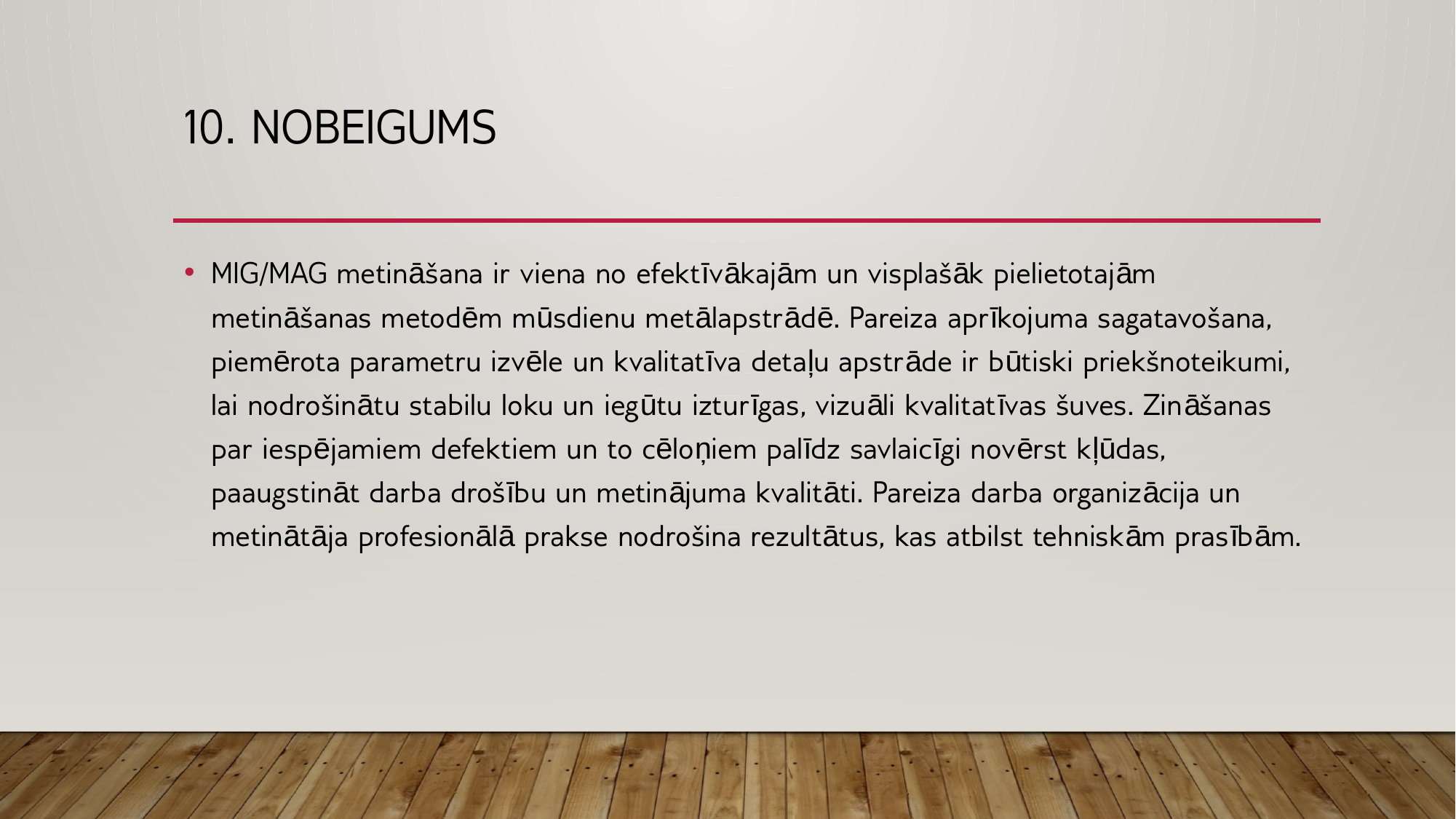

# 10. Nobeigums
MIG/MAG metināšana ir viena no efektīvākajām un visplašāk pielietotajām metināšanas metodēm mūsdienu metālapstrādē. Pareiza aprīkojuma sagatavošana, piemērota parametru izvēle un kvalitatīva detaļu apstrāde ir būtiski priekšnoteikumi, lai nodrošinātu stabilu loku un iegūtu izturīgas, vizuāli kvalitatīvas šuves. Zināšanas par iespējamiem defektiem un to cēloņiem palīdz savlaicīgi novērst kļūdas, paaugstināt darba drošību un metinājuma kvalitāti. Pareiza darba organizācija un metinātāja profesionālā prakse nodrošina rezultātus, kas atbilst tehniskām prasībām.